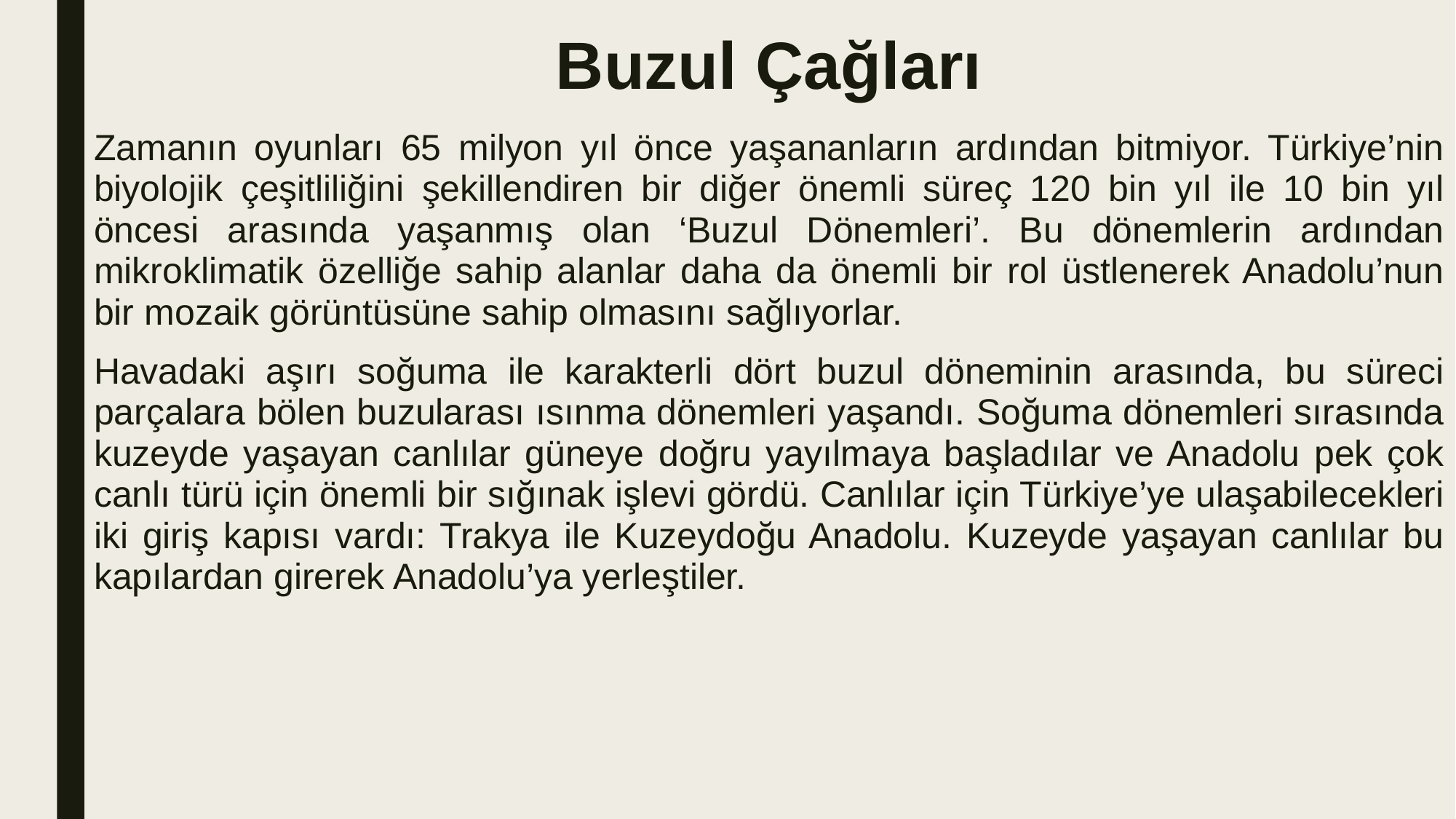

# Buzul Çağları
Zamanın oyunları 65 milyon yıl önce yaşananların ardından bitmiyor. Türkiye’nin biyolojik çeşitliliğini şekillendiren bir diğer önemli süreç 120 bin yıl ile 10 bin yıl öncesi arasında yaşanmış olan ‘Buzul Dönemleri’. Bu dönemlerin ardından mikroklimatik özelliğe sahip alanlar daha da önemli bir rol üstlenerek Anadolu’nun bir mozaik görüntüsüne sahip olmasını sağlıyorlar.
Havadaki aşırı soğuma ile karakterli dört buzul döneminin arasında, bu süreci parçalara bölen buzularası ısınma dönemleri yaşandı. Soğuma dönemleri sırasında kuzeyde yaşayan canlılar güneye doğru yayılmaya başladılar ve Anadolu pek çok canlı türü için önemli bir sığınak işlevi gördü. Canlılar için Türkiye’ye ulaşabilecekleri iki giriş kapısı vardı: Trakya ile Kuzeydoğu Anadolu. Kuzeyde yaşayan canlılar bu kapılardan girerek Anadolu’ya yerleştiler.